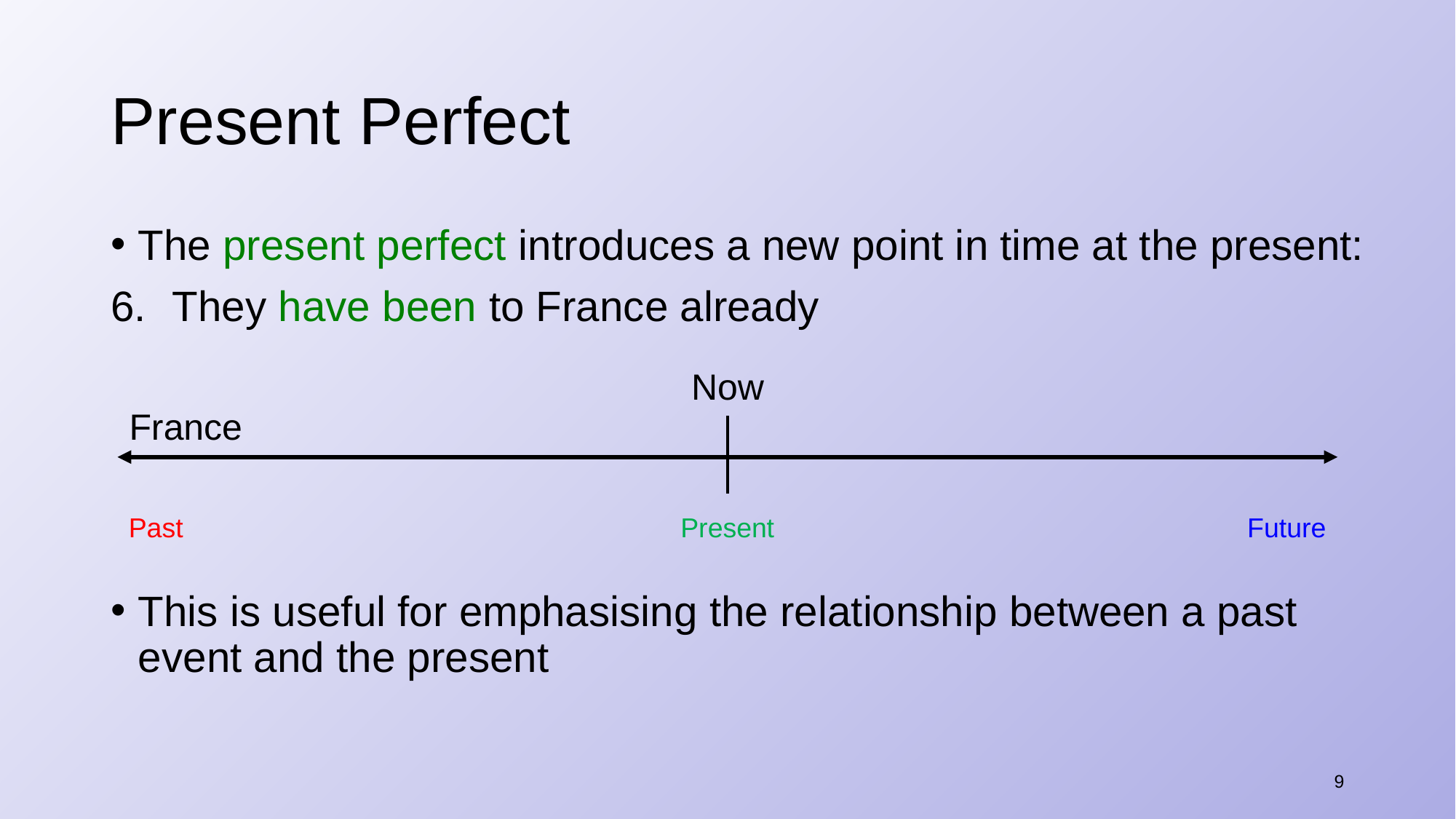

# Present Perfect
The present perfect introduces a new point in time at the present:
They have been to France already

This is useful for emphasising the relationship between a past event and the present
Now
France
Past
Present
Future
9